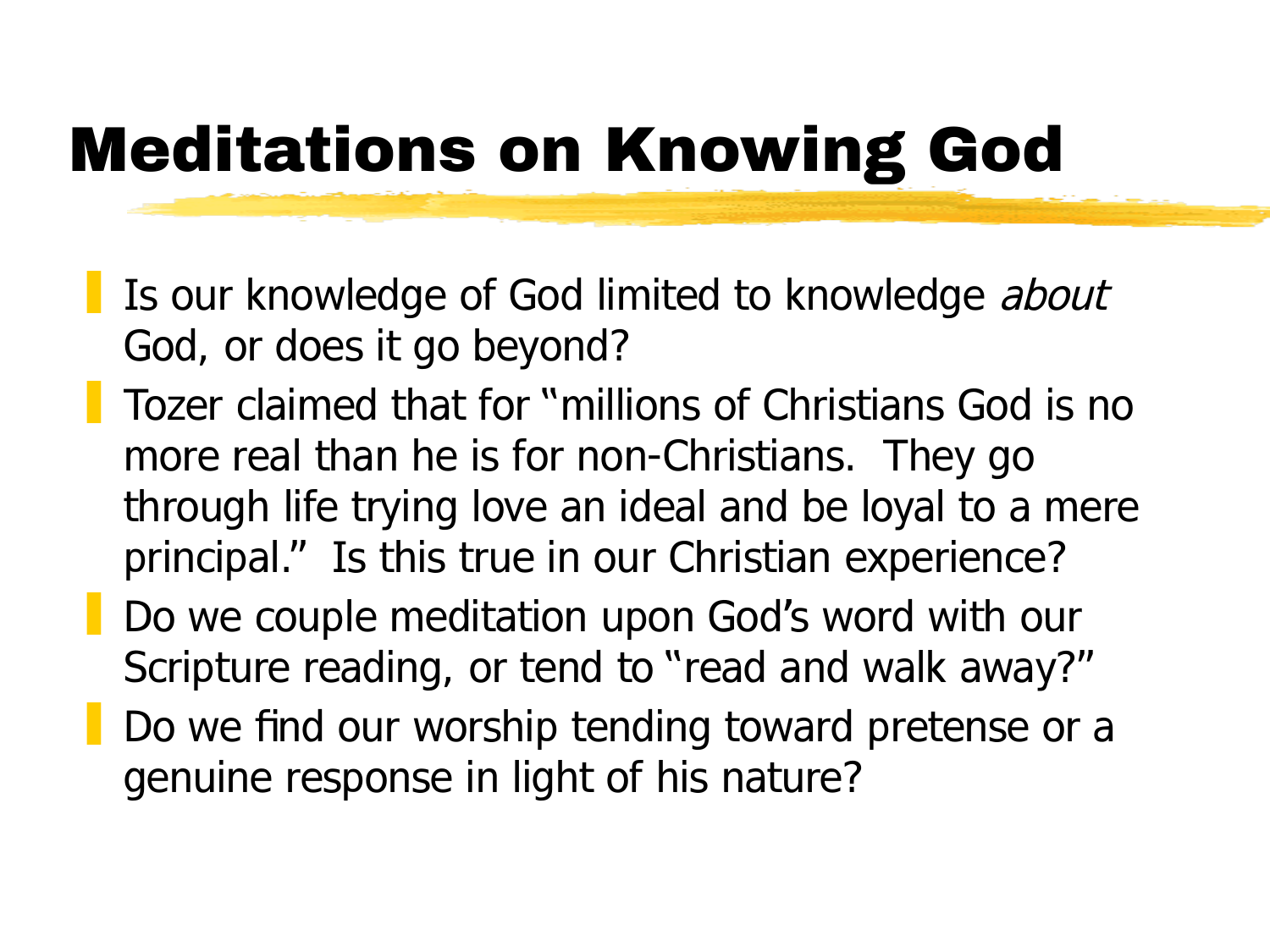

# Meditations on Knowing God
Is our knowledge of God limited to knowledge about God, or does it go beyond?
Tozer claimed that for “millions of Christians God is no more real than he is for non-Christians.  They go through life trying love an ideal and be loyal to a mere principal.”  Is this true in our Christian experience?
Do we couple meditation upon God’s word with our Scripture reading, or tend to “read and walk away?”
Do we find our worship tending toward pretense or a genuine response in light of his nature?